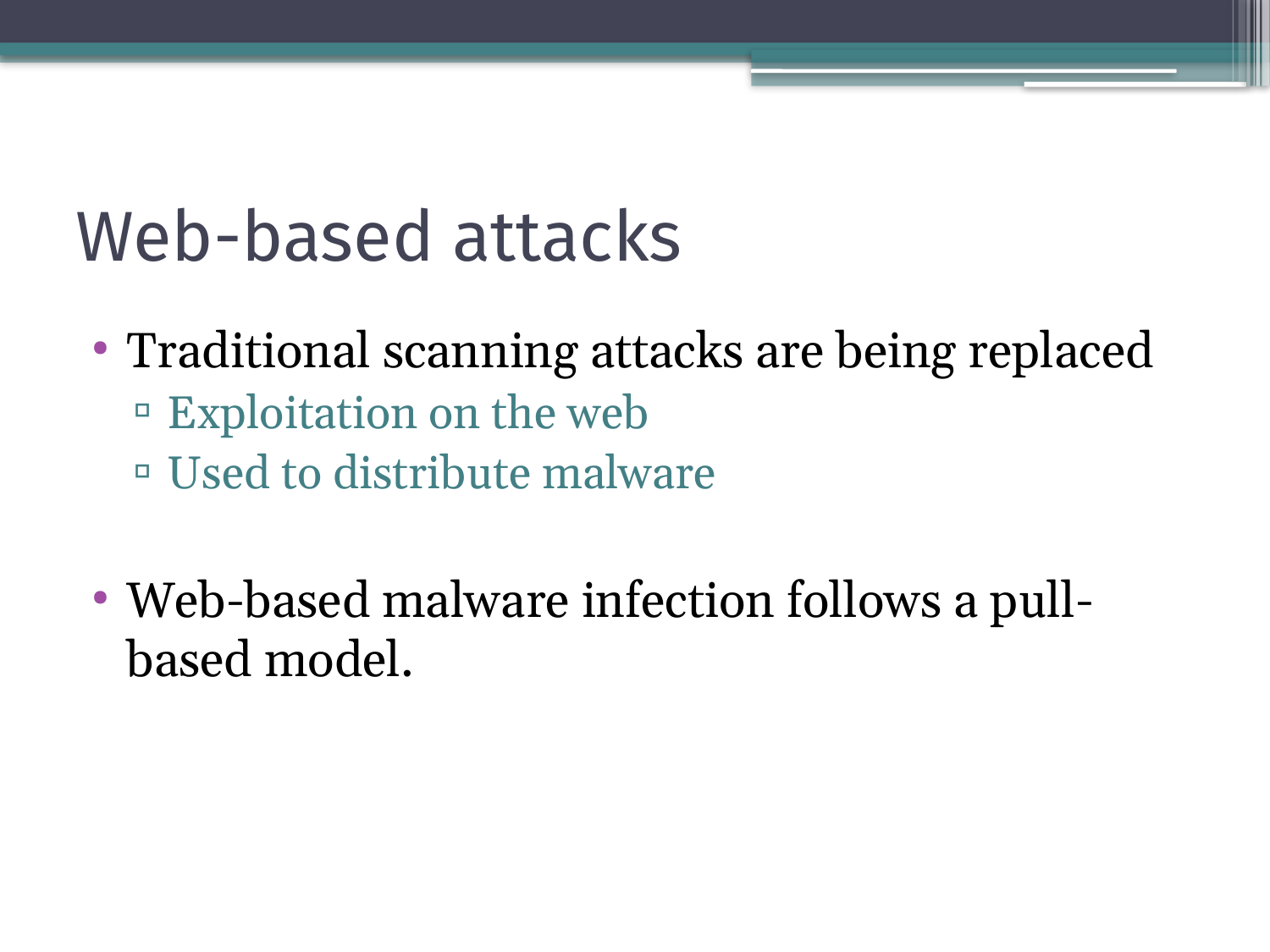

# Web-based attacks
Traditional scanning attacks are being replaced
Exploitation on the web
Used to distribute malware

Web-based malware infection follows a pull-based model.